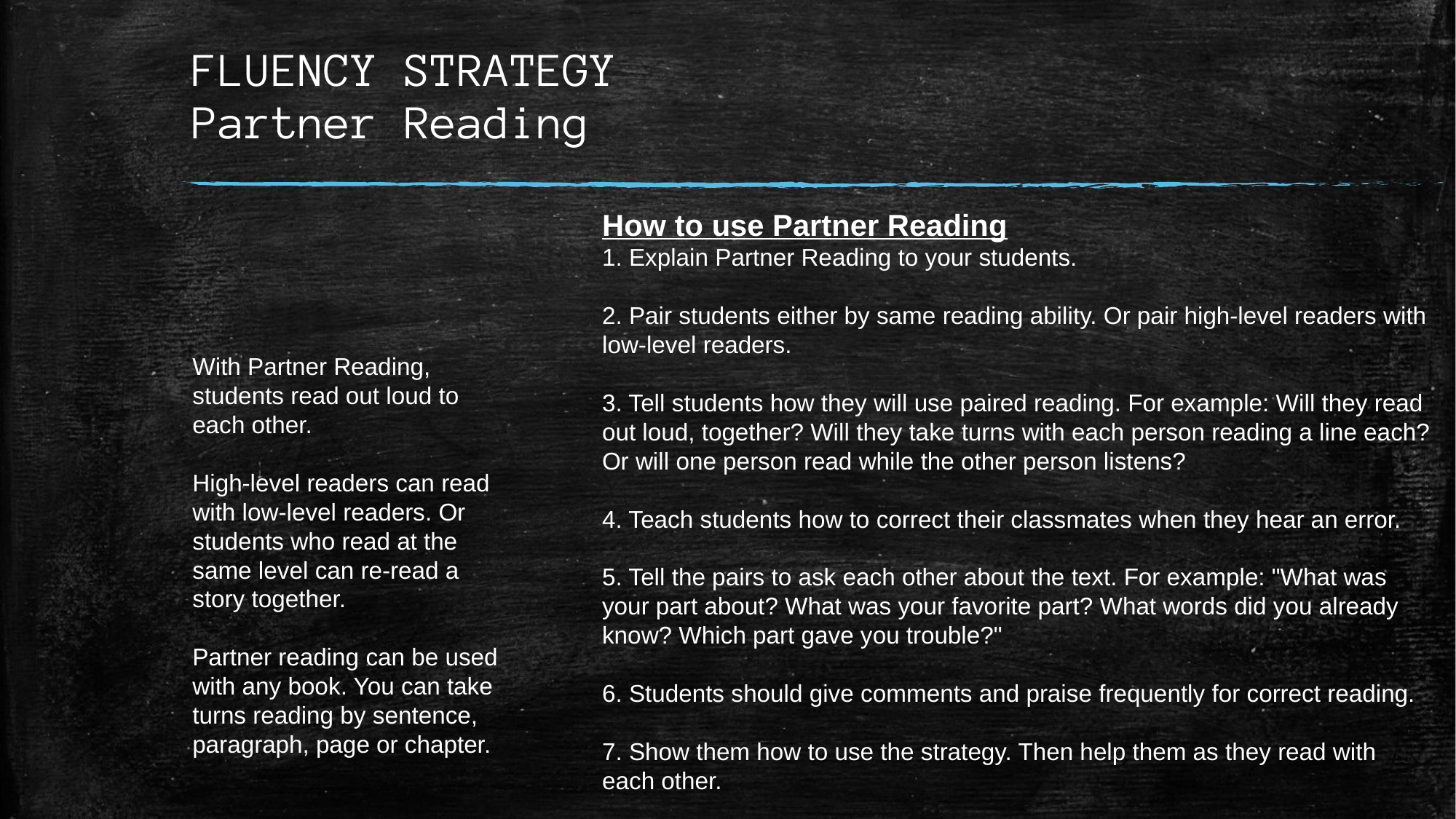

# FLUENCY STRATEGY Partner Reading
How to use Partner Reading
1. Explain Partner Reading to your students.

2. Pair students either by same reading ability. Or pair high-level readers with low-level readers.

3. Tell students how they will use paired reading. For example: Will they read out loud, together? Will they take turns with each person reading a line each? Or will one person read while the other person listens?

4. Teach students how to correct their classmates when they hear an error.

5. Tell the pairs to ask each other about the text. For example: "What was your part about? What was your favorite part? What words did you already know? Which part gave you trouble?"

6. Students should give comments and praise frequently for correct reading.

7. Show them how to use the strategy. Then help them as they read with each other.
With Partner Reading, students read out loud to each other.

High-level readers can read with low-level readers. Or students who read at the same level can re-read a story together.

Partner reading can be used with any book. You can take turns reading by sentence, paragraph, page or chapter.